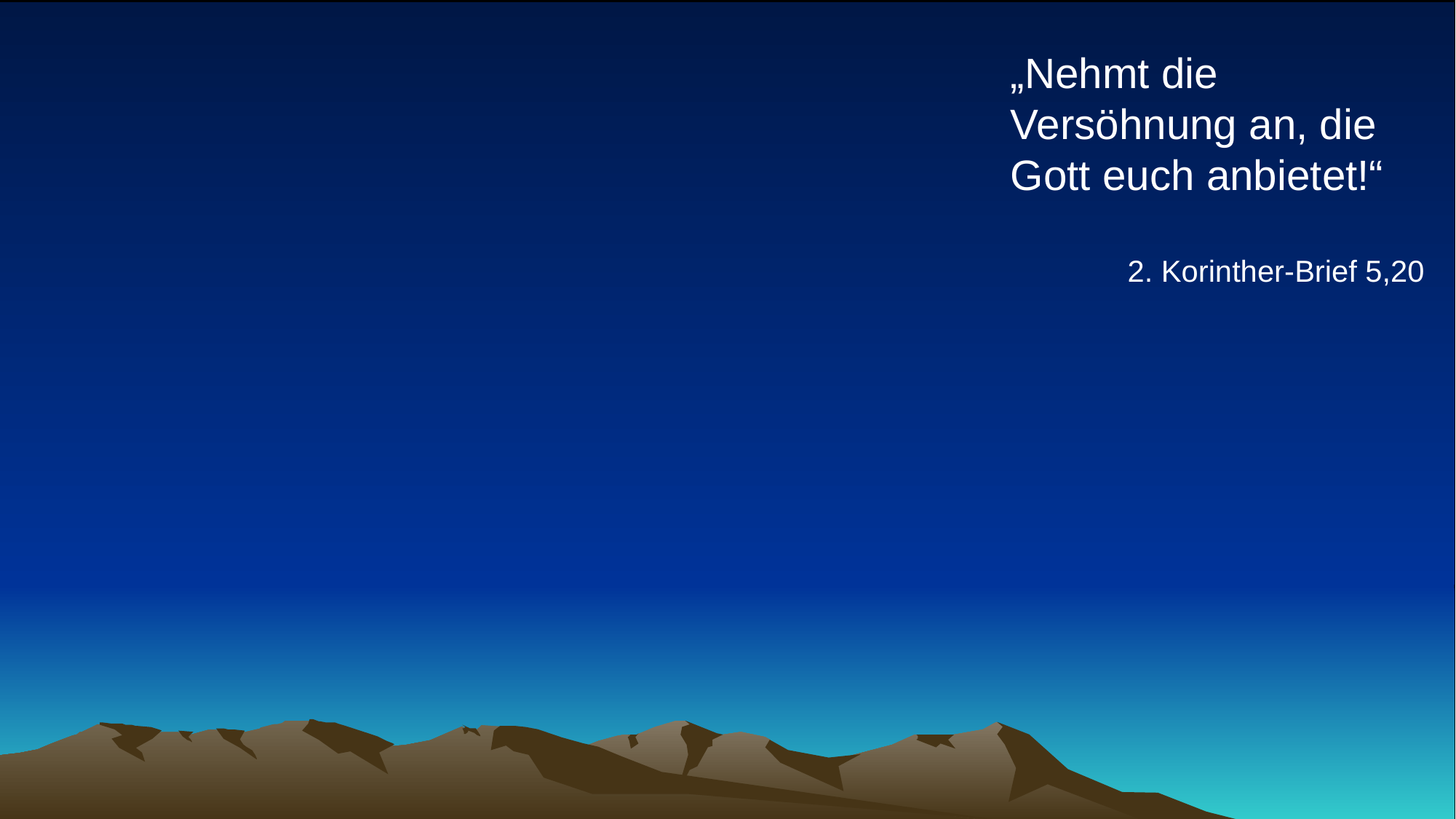

# „Nehmt die Versöhnung an, die Gott euch anbietet!“
2. Korinther-Brief 5,20